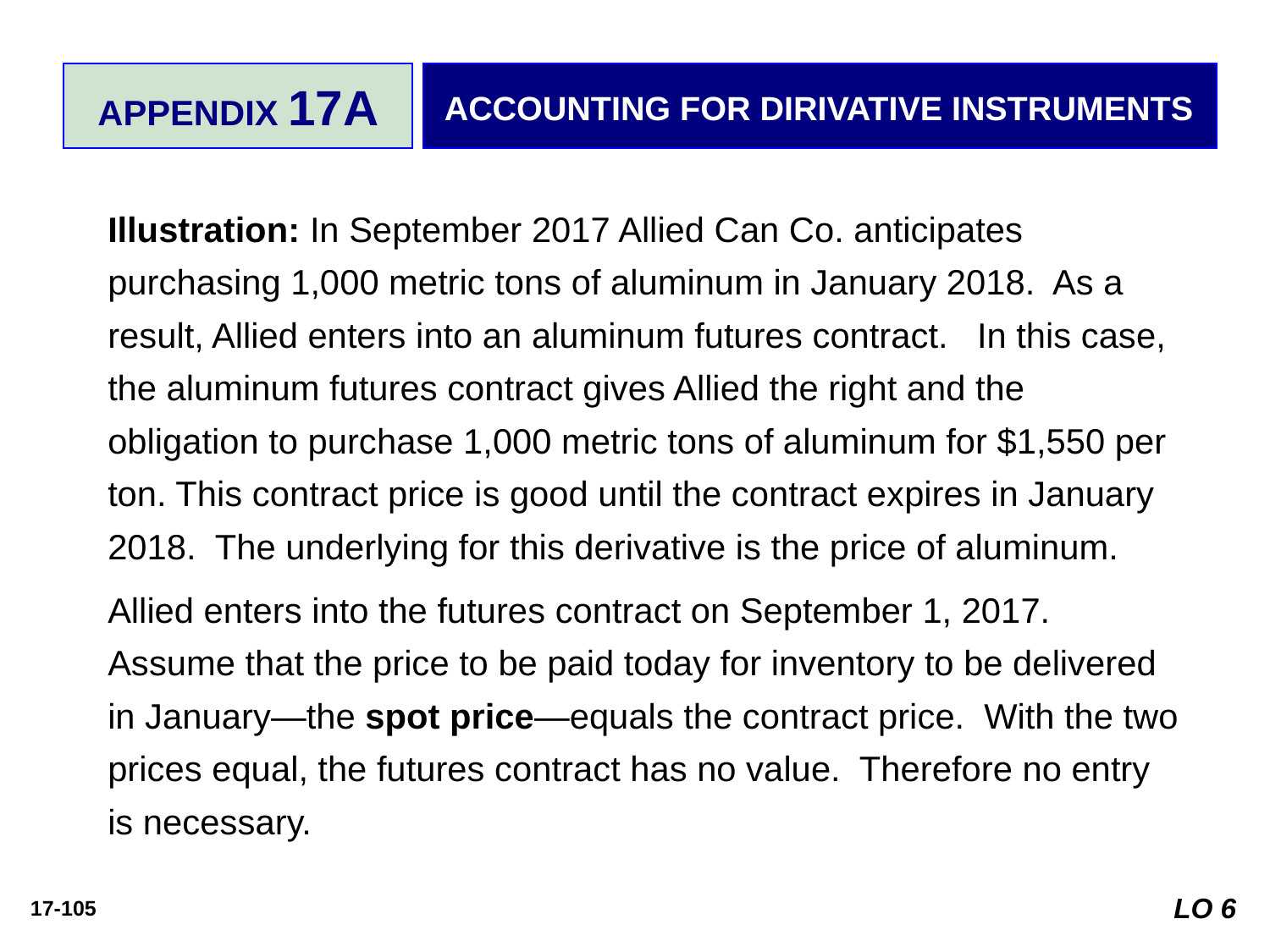

APPENDIX 17A
ACCOUNTING FOR DIRIVATIVE INSTRUMENTS
Illustration: In September 2017 Allied Can Co. anticipates purchasing 1,000 metric tons of aluminum in January 2018.  As a result, Allied enters into an aluminum futures contract.   In this case, the aluminum futures contract gives Allied the right and the obligation to purchase 1,000 metric tons of aluminum for $1,550 per ton. This contract price is good until the contract expires in January 2018.  The underlying for this derivative is the price of aluminum.
Allied enters into the futures contract on September 1, 2017. Assume that the price to be paid today for inventory to be delivered in January—the spot price—equals the contract price.  With the two prices equal, the futures contract has no value.  Therefore no entry is necessary.
LO 6